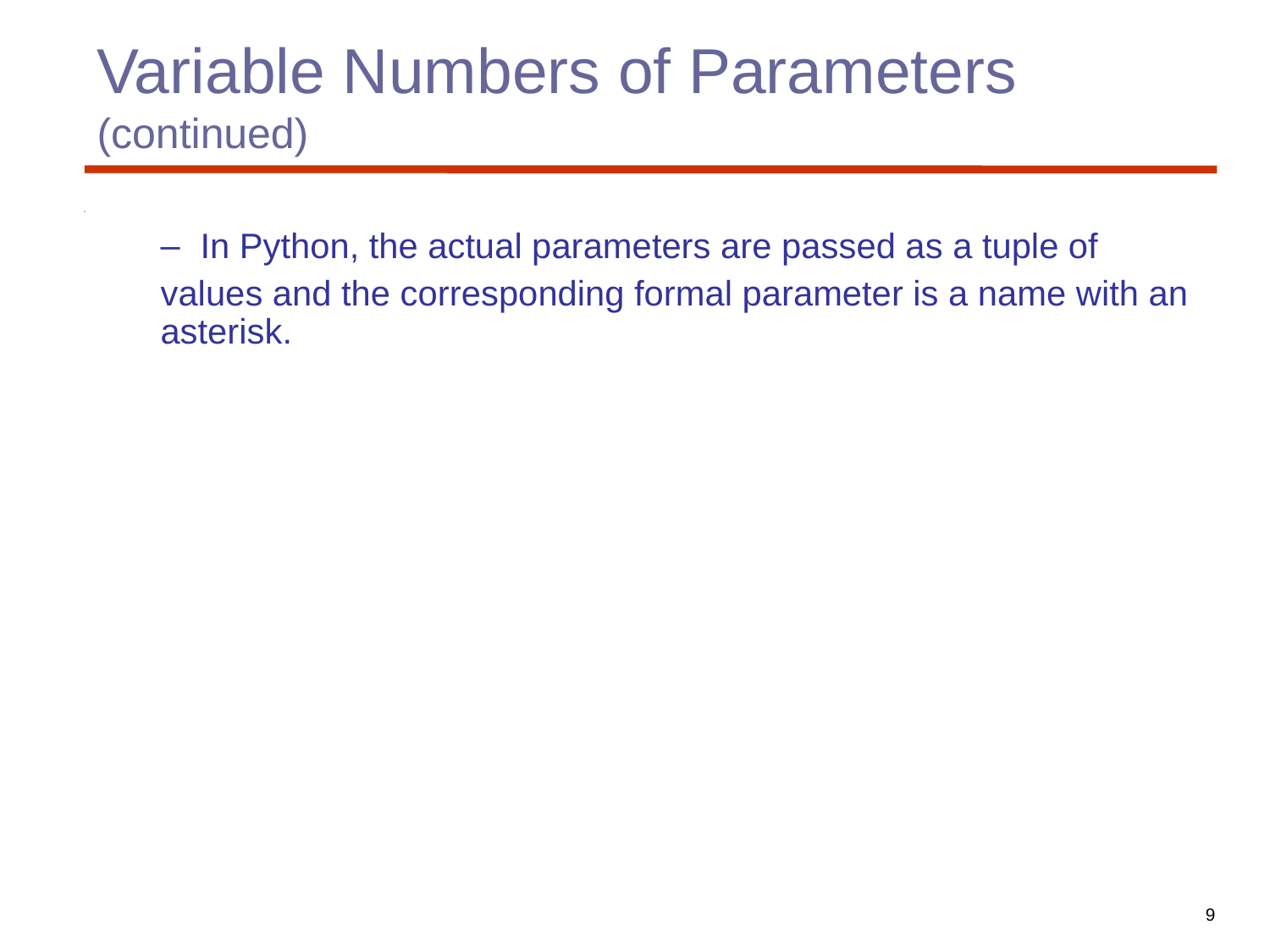

Variable Numbers of Parameters (continued)
In Python, the actual parameters are passed as a tuple of
values and the corresponding formal parameter is a name with an asterisk.

9